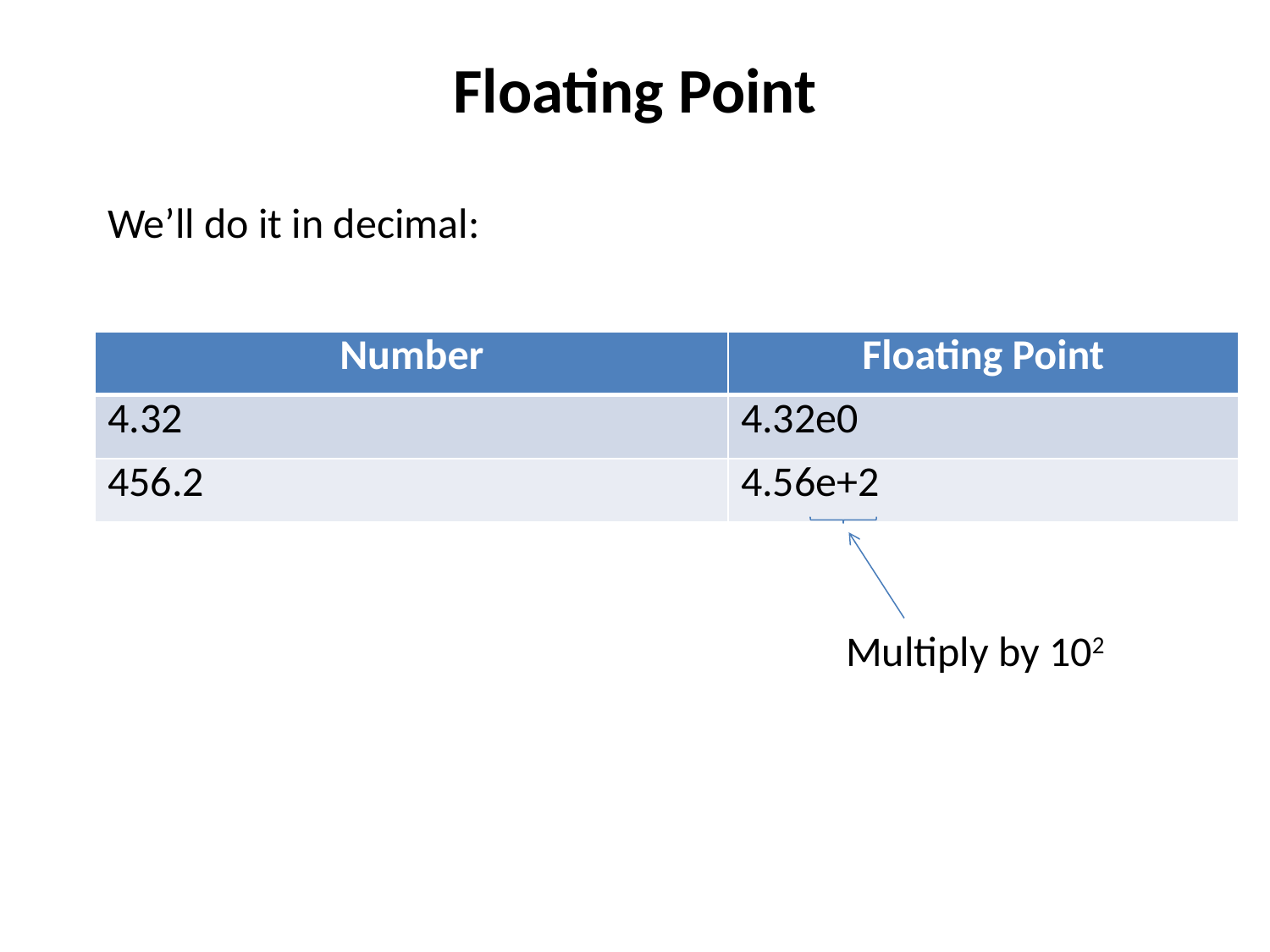

# Floating Point
We’ll do it in decimal:
| Number | Floating Point |
| --- | --- |
| 4.32 | 4.32e0 |
| 456.2 | 4.56e+2 |

Multiply by 102